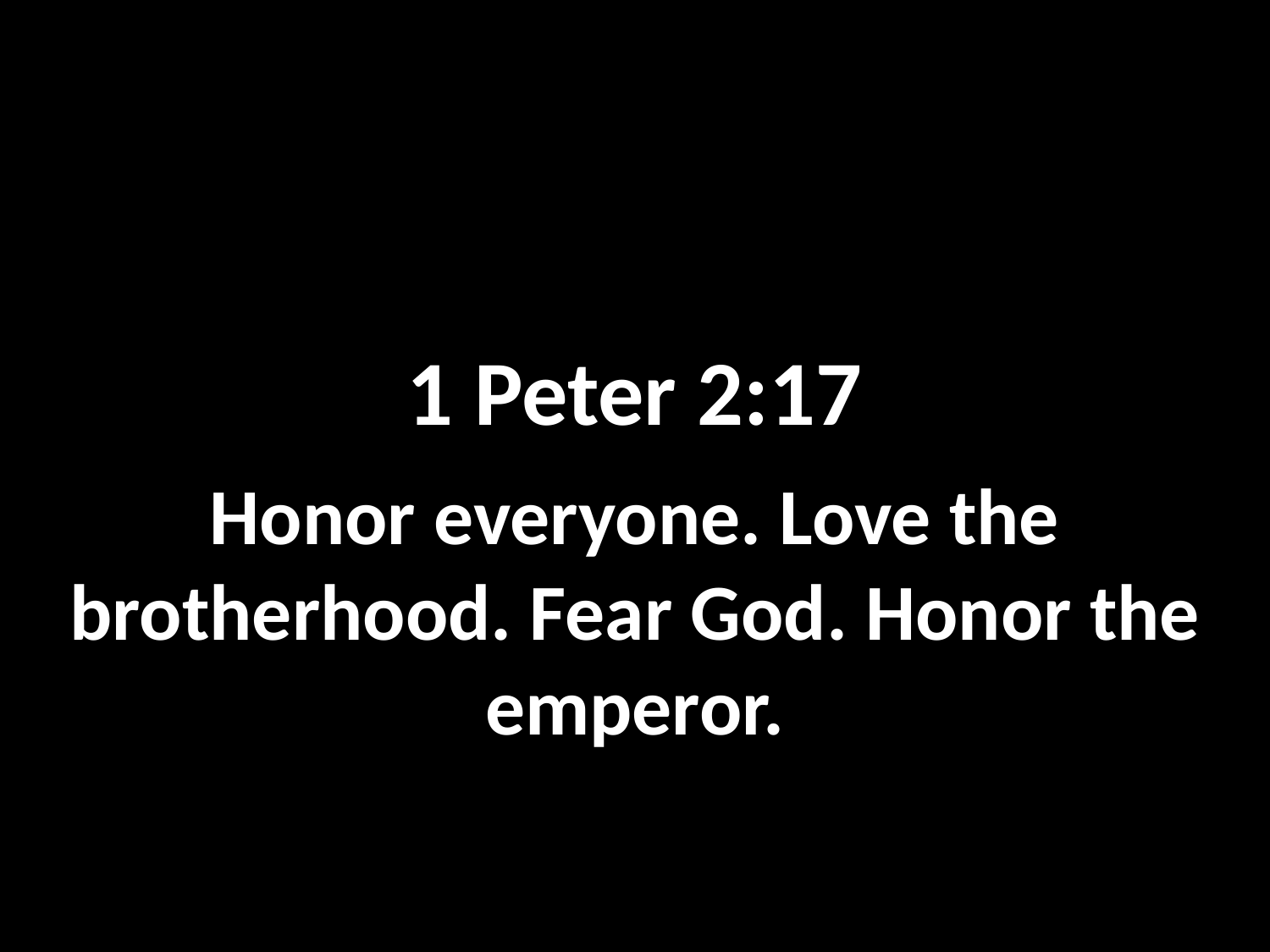

1 Peter 2:17
Honor everyone. Love the brotherhood. Fear God. Honor the emperor.